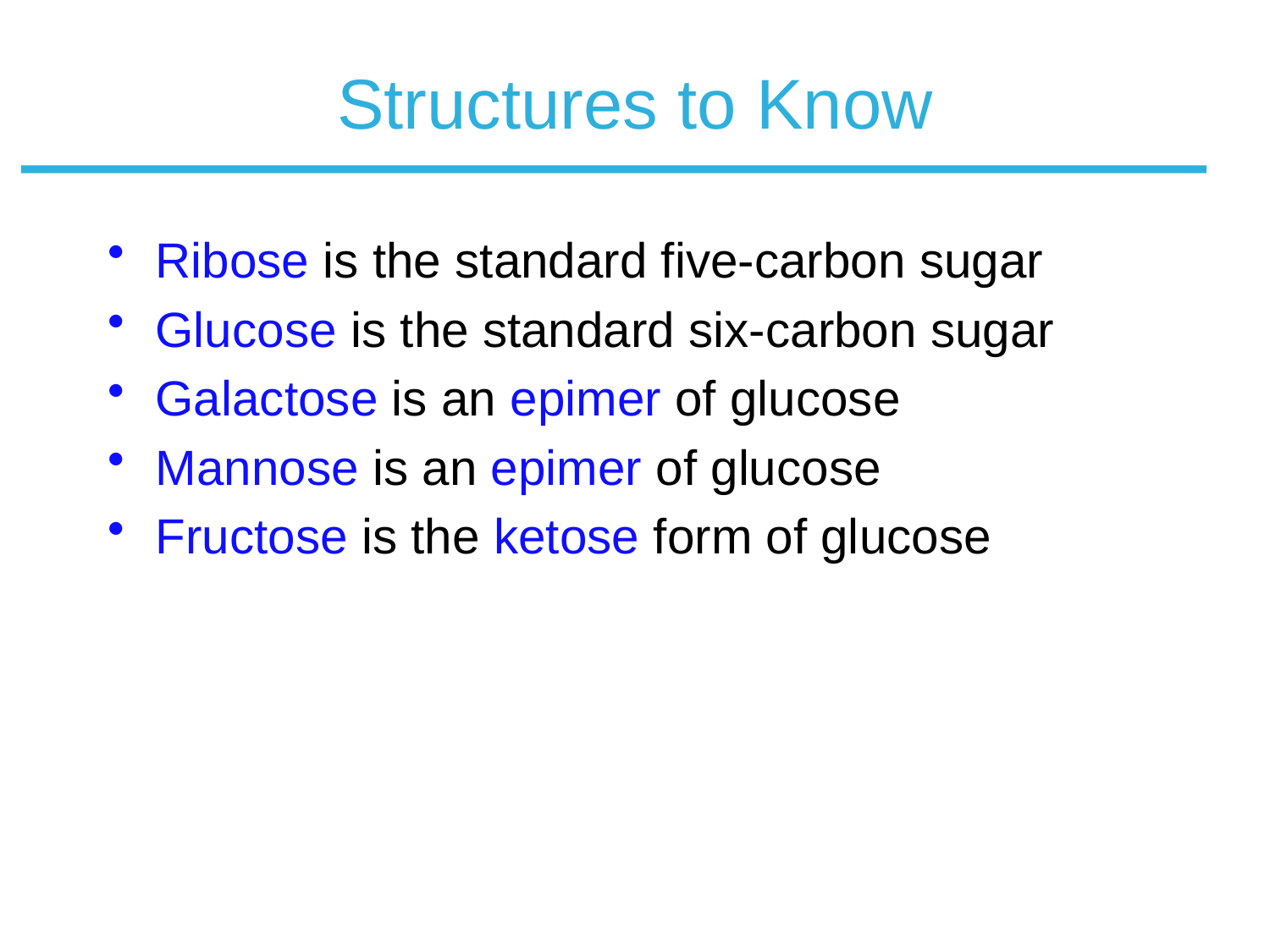

# Structures to Know

Ribose is the standard five-carbon sugar
Glucose is the standard six-carbon sugar
Galactose is an epimer of glucose
Mannose is an epimer of glucose
Fructose is the ketose form of glucose